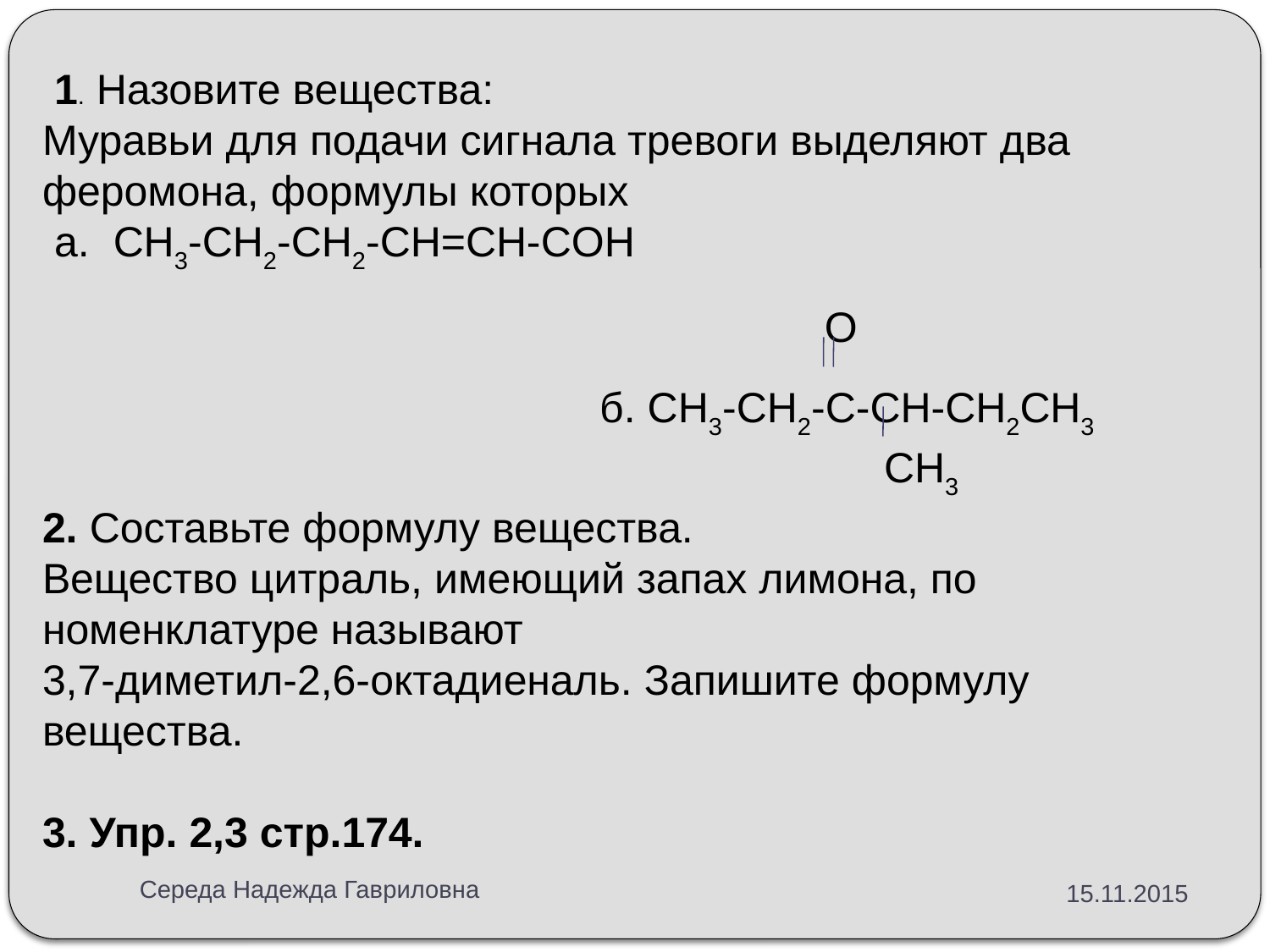

1. Назовите вещества:
Муравьи для подачи сигнала тревоги выделяют два феромона, формулы которых
 а.  CH3-CH2-CH2-CH=CH-COH
                                                                  O
                                               б. CH3-CH2-C-CH-CH2CH3
                                                                       CH3
2. Составьте формулу вещества.
Вещество цитраль, имеющий запах лимона, по номенклатуре называют
3,7-диметил-2,6-октадиеналь. Запишите формулу вещества.

3. Упр. 2,3 стр.174.
Середа Надежда Гавриловна
15.11.2015